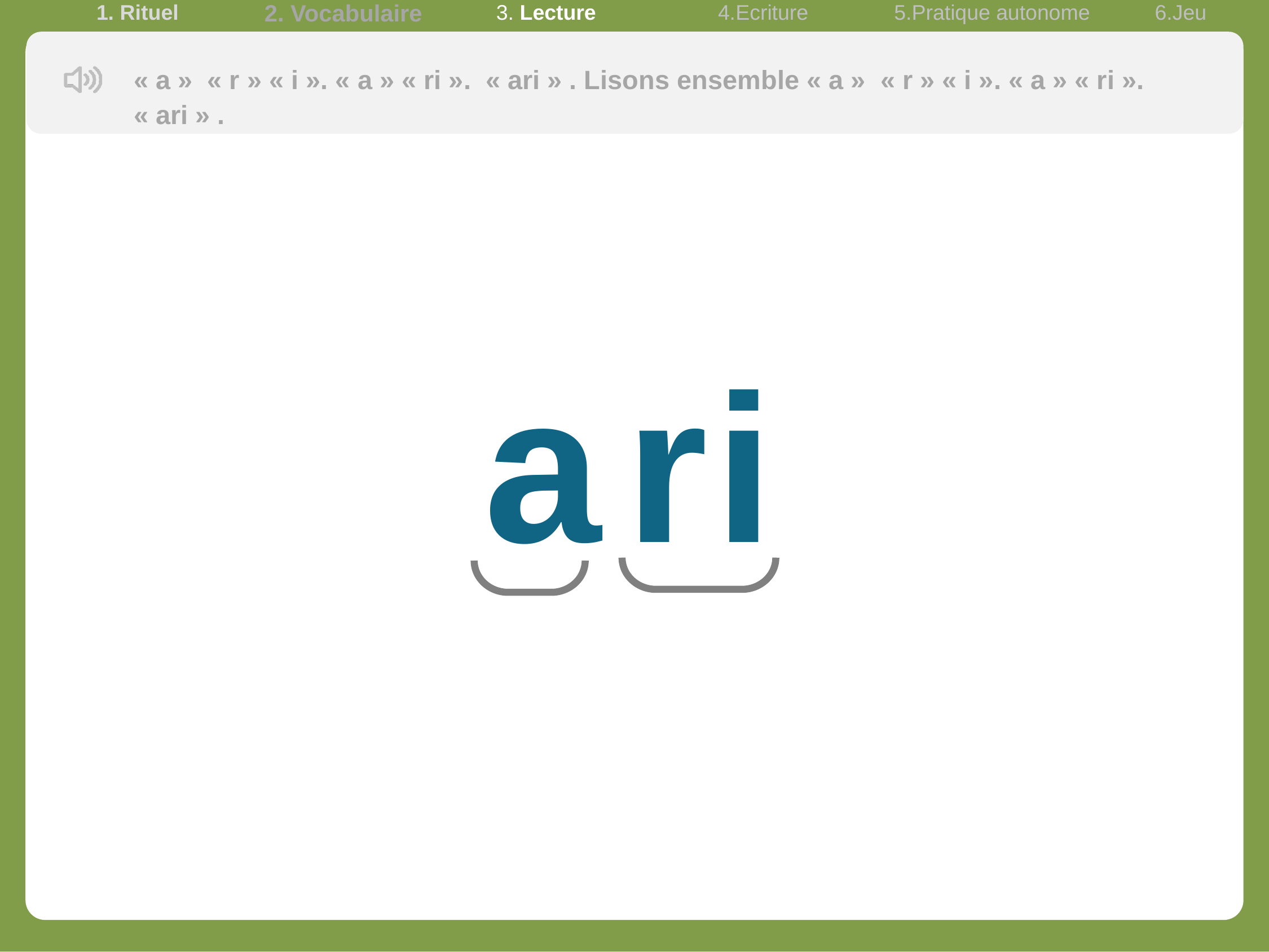

| 1. Rituel | 2. Vocabulaire | 3. Lecture | 4.Ecriture | 5.Pratique autonome | 6.Jeu |
| --- | --- | --- | --- | --- | --- |

« a »  « r » « i ». « a » « ri ».  « ari » . Lisons ensemble « a »  « r » « i ». « a » « ri ».  « ari » .

a ri